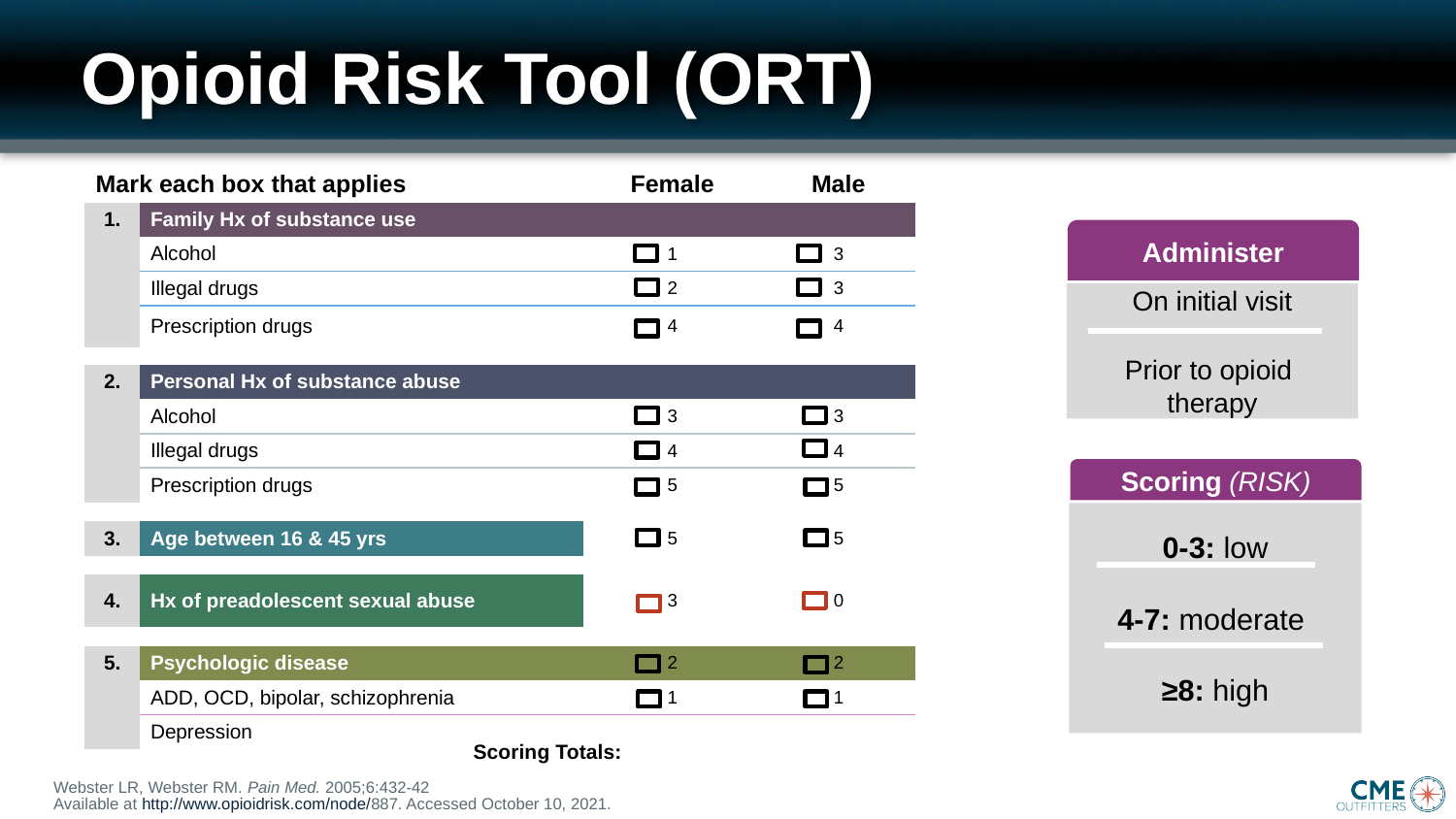

# Opioid Risk Tool (ORT)
| Mark each box that applies |  | Female | Male |
| --- | --- | --- | --- |
| 1. | Family Hx of substance use |  |  |
|  | Alcohol | 1 | 3 |
|  | Illegal drugs | 2 | 3 |
|  | Prescription drugs | 4 | 4 |
|  |  |  |  |
| 2. | Personal Hx of substance abuse |  |  |
|  | Alcohol | 3 | 3 |
|  | Illegal drugs | 4 | 4 |
|  | Prescription drugs | 5 | 5 |
|  |  |  |  |
| 3. | Age between 16 & 45 yrs | 5 | 5 |
|  |  |  |  |
| 4. | Hx of preadolescent sexual abuse | 3 | 0 |
|  |  |  |  |
| 5. | Psychologic disease | 2 | 2 |
|  | ADD, OCD, bipolar, schizophrenia | 1 | 1 |
|  | Depression |  |  |
Administer
On initial visit
Prior to opioid  therapy

Scoring (RISK)

0-3: low
4-7: moderate
≥8: high

Scoring Totals:

Webster LR, Webster RM. Pain Med. 2005;6:432-42
Available at http://www.opioidrisk.com/node/887. Accessed October 10, 2021.